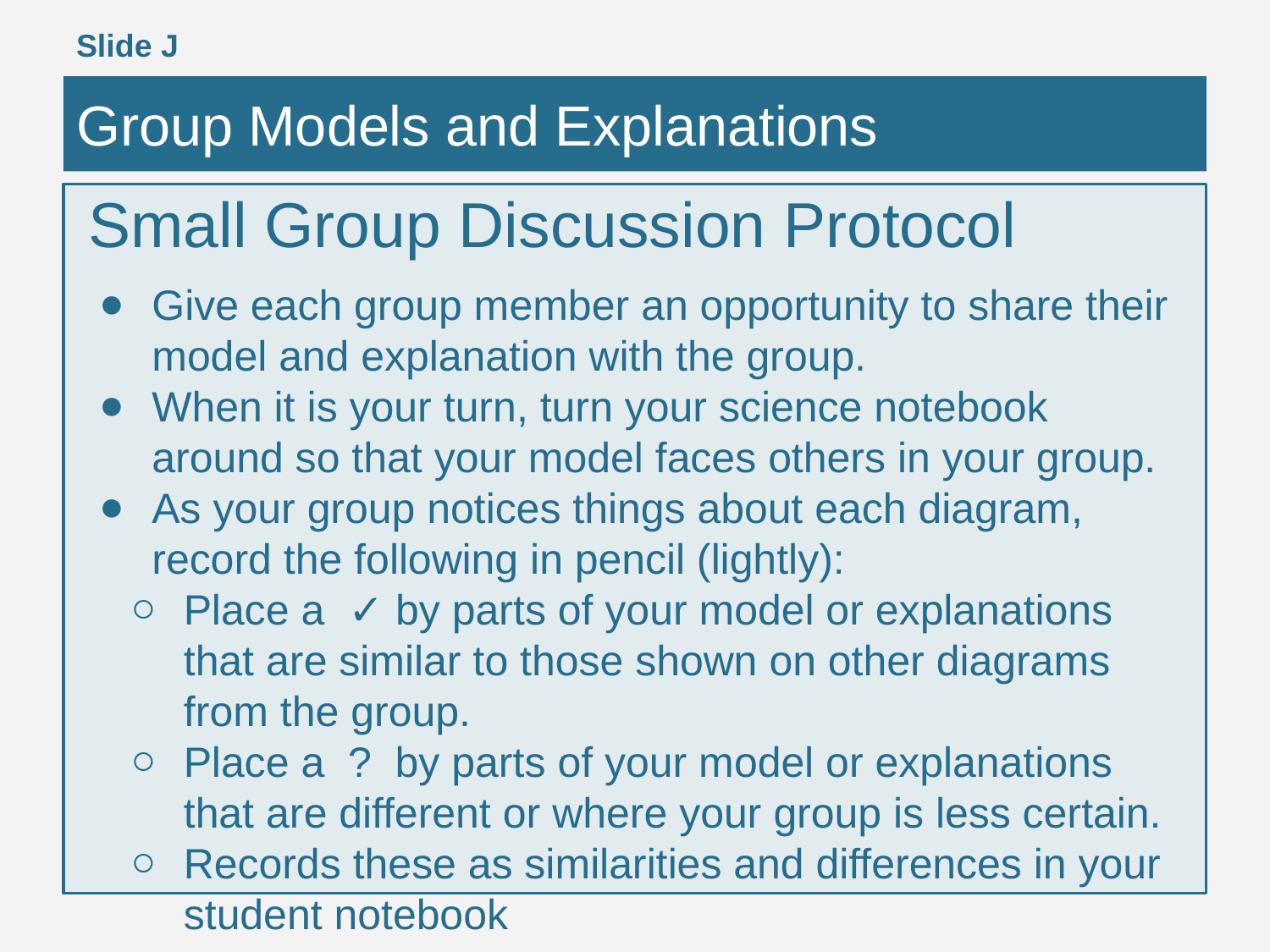

Slide J
Group Models and Explanations

Small Group Discussion Protocol
Give each group member an opportunity to share their model and explanation with the group.
When it is your turn, turn your science notebook around so that your model faces others in your group.
As your group notices things about each diagram, record the following in pencil (lightly):
Place a  ✓ by parts of your model or explanations that are similar to those shown on other diagrams from the group.
Place a  ?  by parts of your model or explanations that are different or where your group is less certain.
Records these as similarities and differences in your student notebook